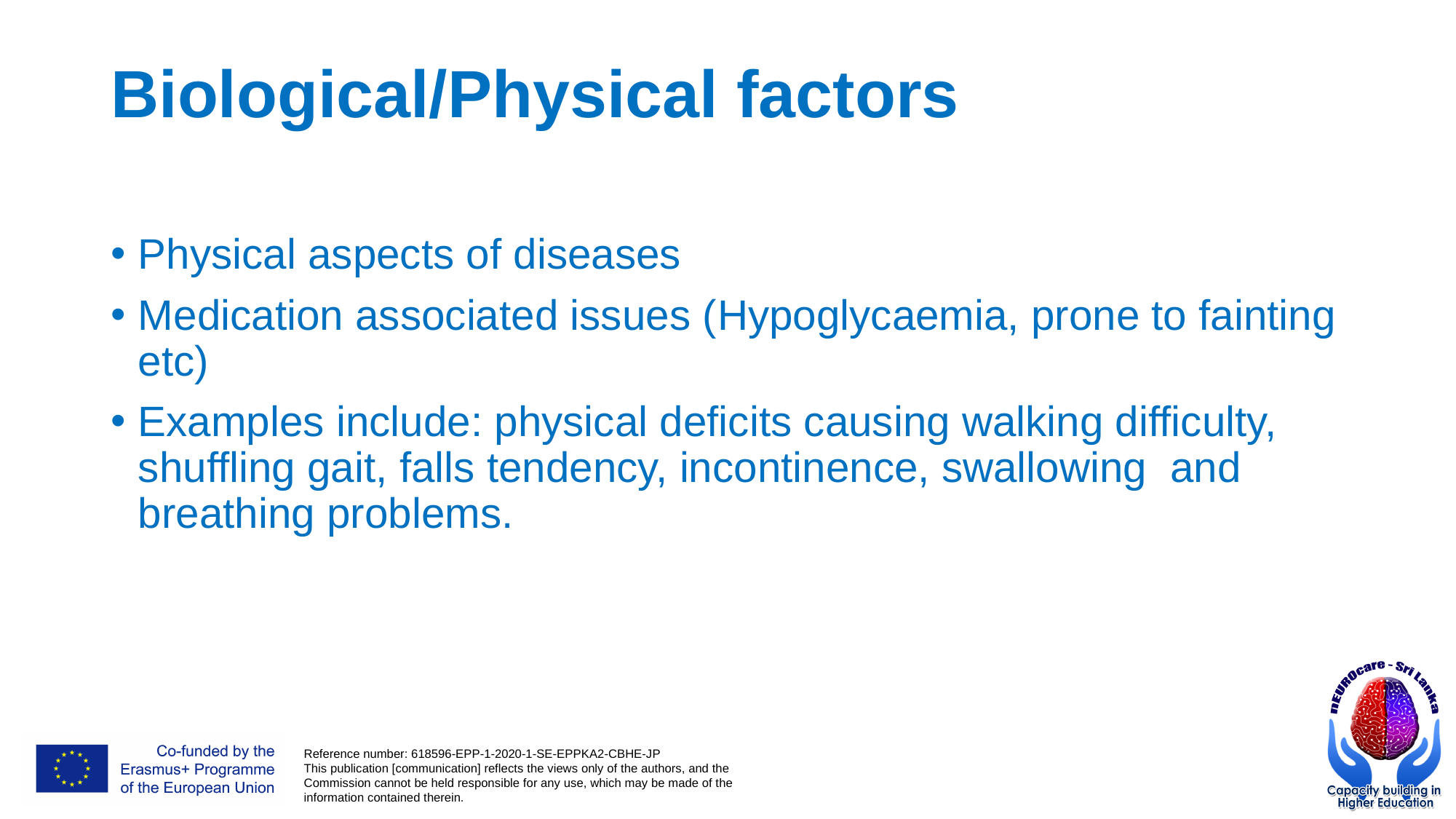

# Biological/Physical factors
Physical aspects of diseases
Medication associated issues (Hypoglycaemia, prone to fainting etc)
Examples include: physical deficits causing walking difficulty, shuffling gait, falls tendency, incontinence, swallowing  and breathing problems.